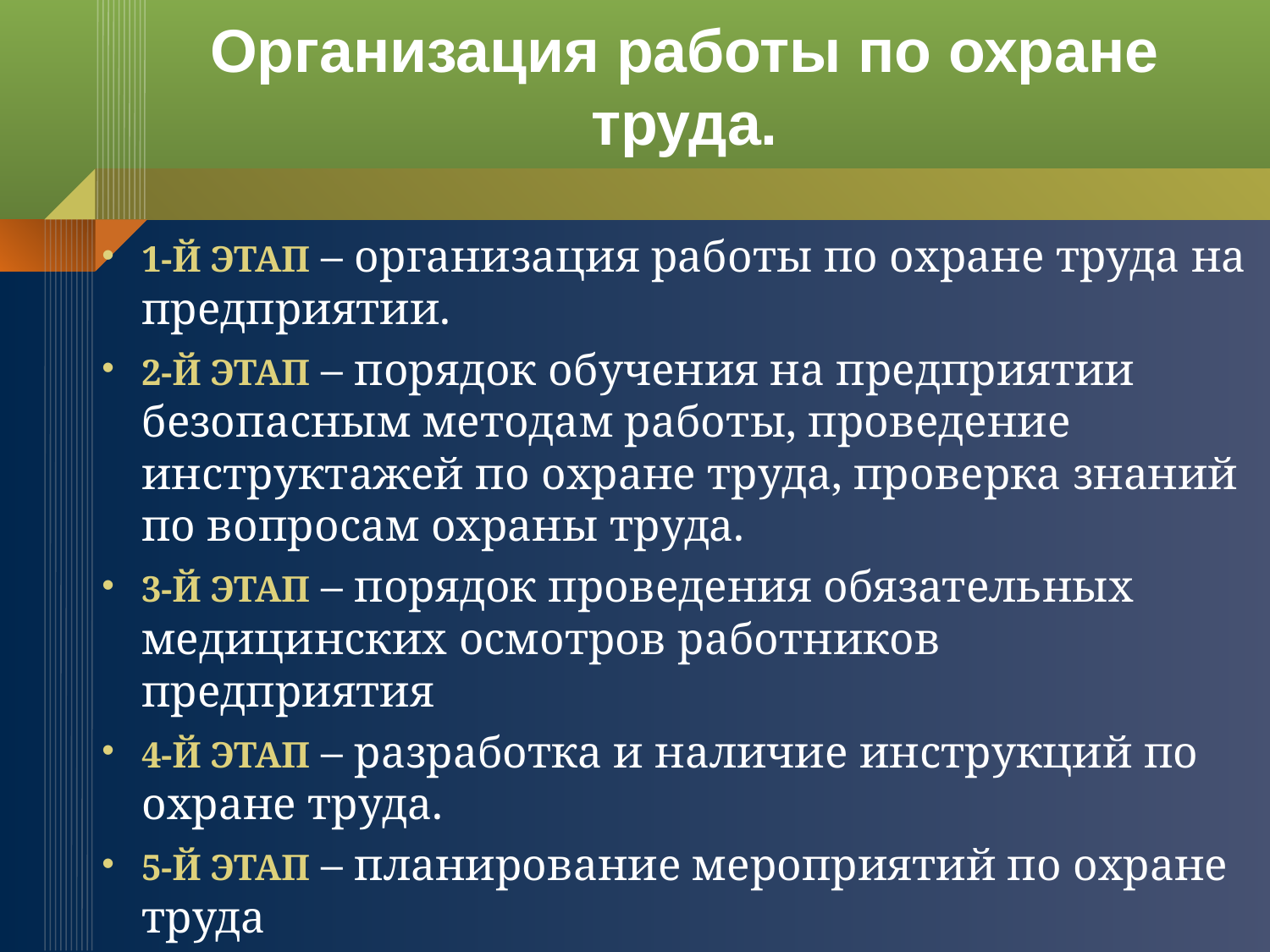

# Организация работы по охране труда.
1-Й ЭТАП – организация работы по охране труда на предприятии.
2-Й ЭТАП – порядок обучения на предприятии безопасным методам работы, проведение инструктажей по охране труда, проверка знаний по вопросам охраны труда.
3-Й ЭТАП – порядок проведения обязательных медицинских осмотров работников предприятия
4-Й ЭТАП – разработка и наличие инструкций по охране труда.
5-Й ЭТАП – планирование мероприятий по охране труда